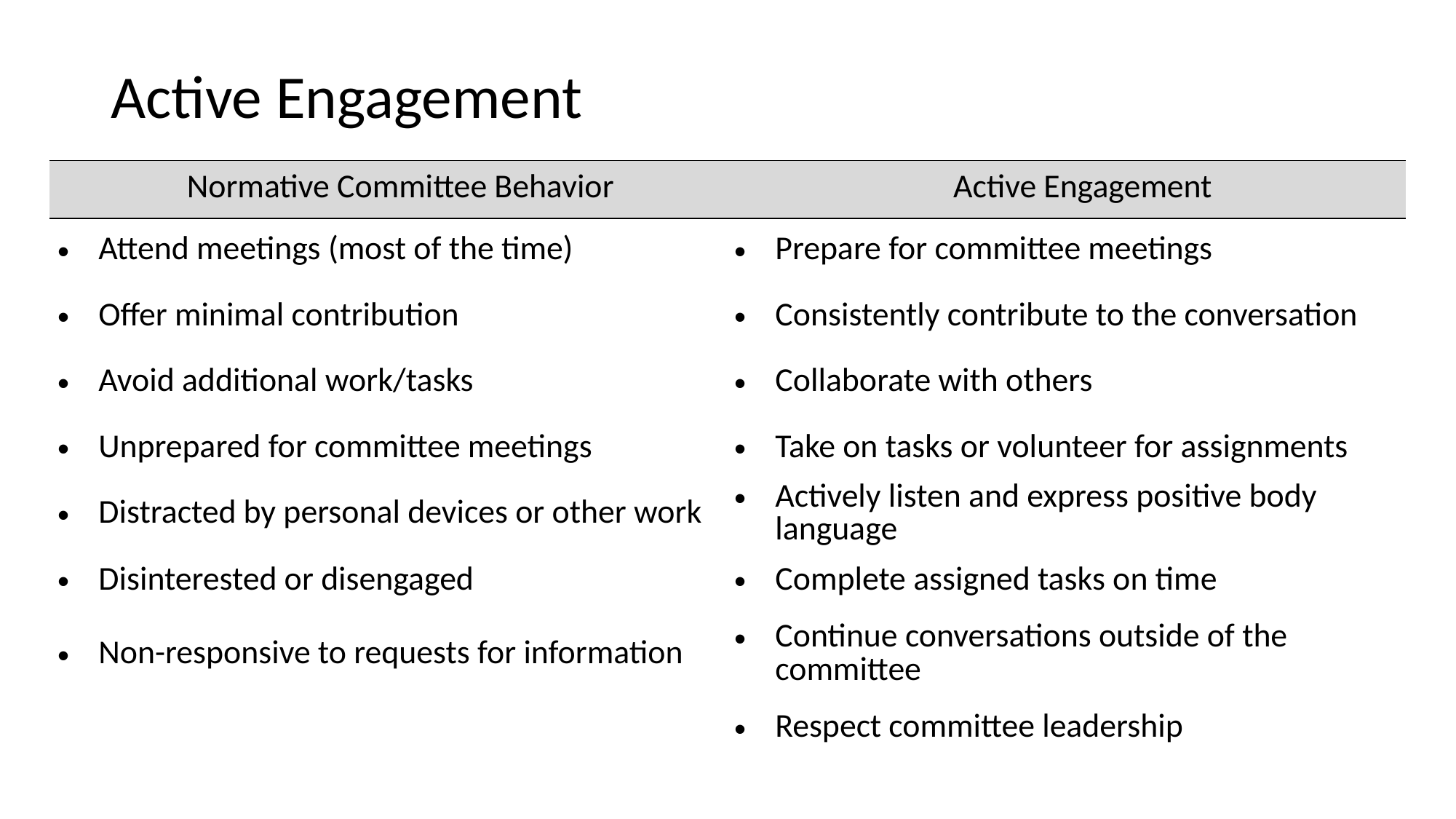

# Active Engagement
| Normative Committee Behavior | Active Engagement |
| --- | --- |
| Attend meetings (most of the time) | Prepare for committee meetings |
| Offer minimal contribution | Consistently contribute to the conversation |
| Avoid additional work/tasks | Collaborate with others |
| Unprepared for committee meetings | Take on tasks or volunteer for assignments |
| Distracted by personal devices or other work | Actively listen and express positive body language |
| Disinterested or disengaged | Complete assigned tasks on time |
| Non-responsive to requests for information | Continue conversations outside of the committee |
|  | Respect committee leadership |